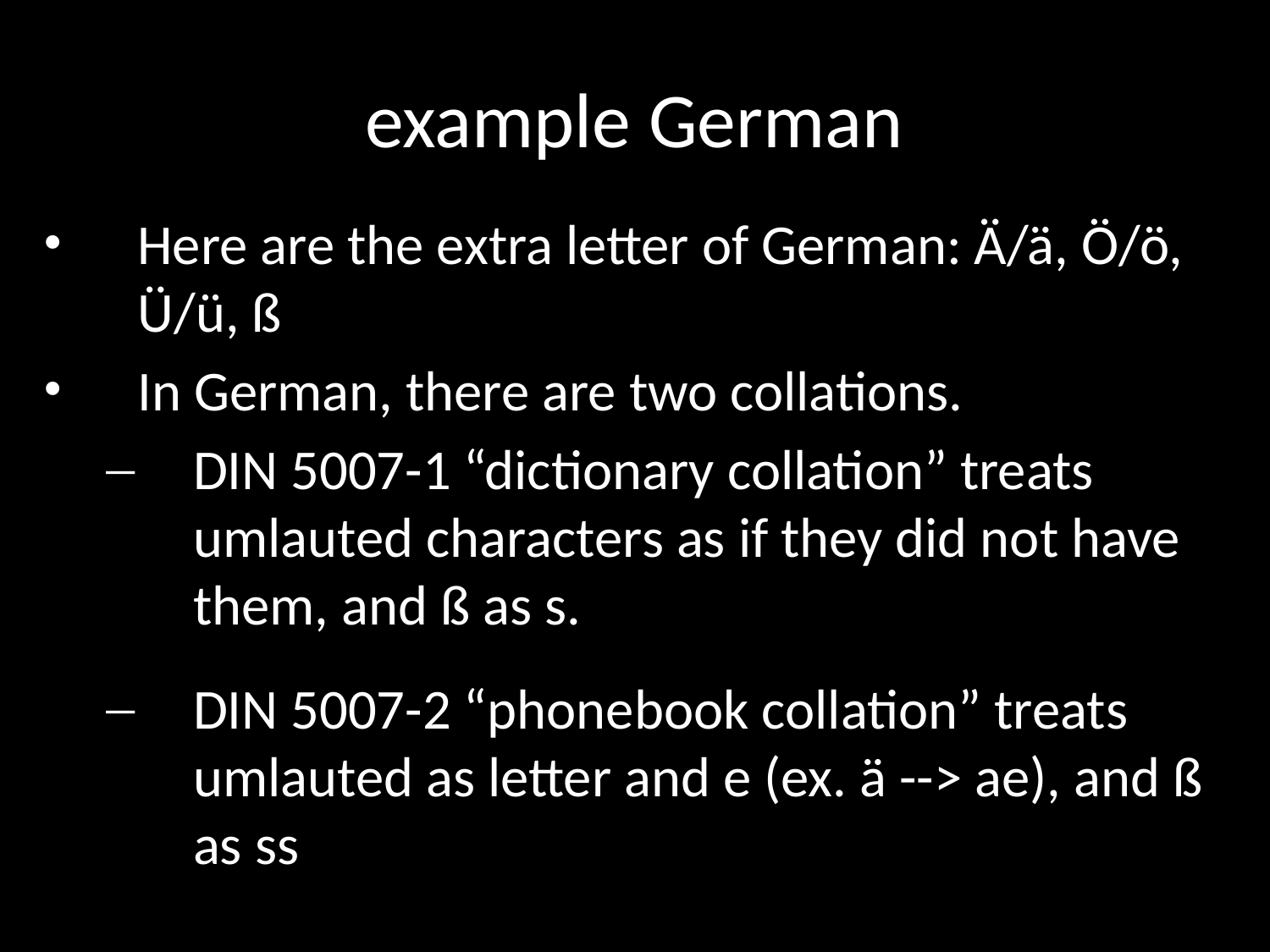

# example German
Here are the extra letter of German: Ä/ä, Ö/ö, Ü/ü, ß
In German, there are two collations.
DIN 5007-1 “dictionary collation” treats umlauted characters as if they did not have them, and ß as s.
DIN 5007-2 “phonebook collation” treats umlauted as letter and e (ex. ä --> ae), and ß as ss